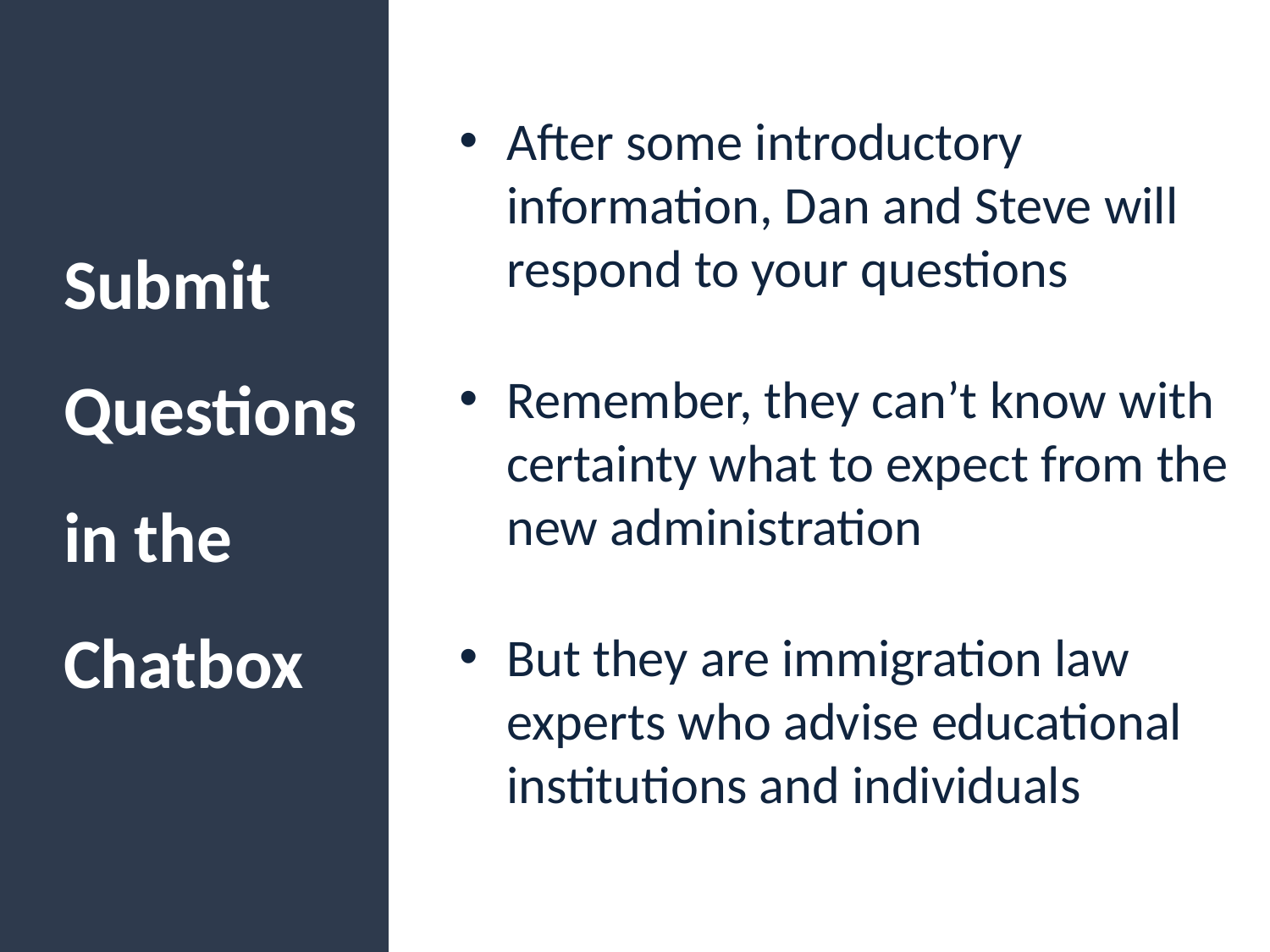

After some introductory information, Dan and Steve will respond to your questions

Remember, they can’t know with certainty what to expect from the new administration

But they are immigration law experts who advise educational institutions and individuals
Submit

Questions

in the

Chatbox